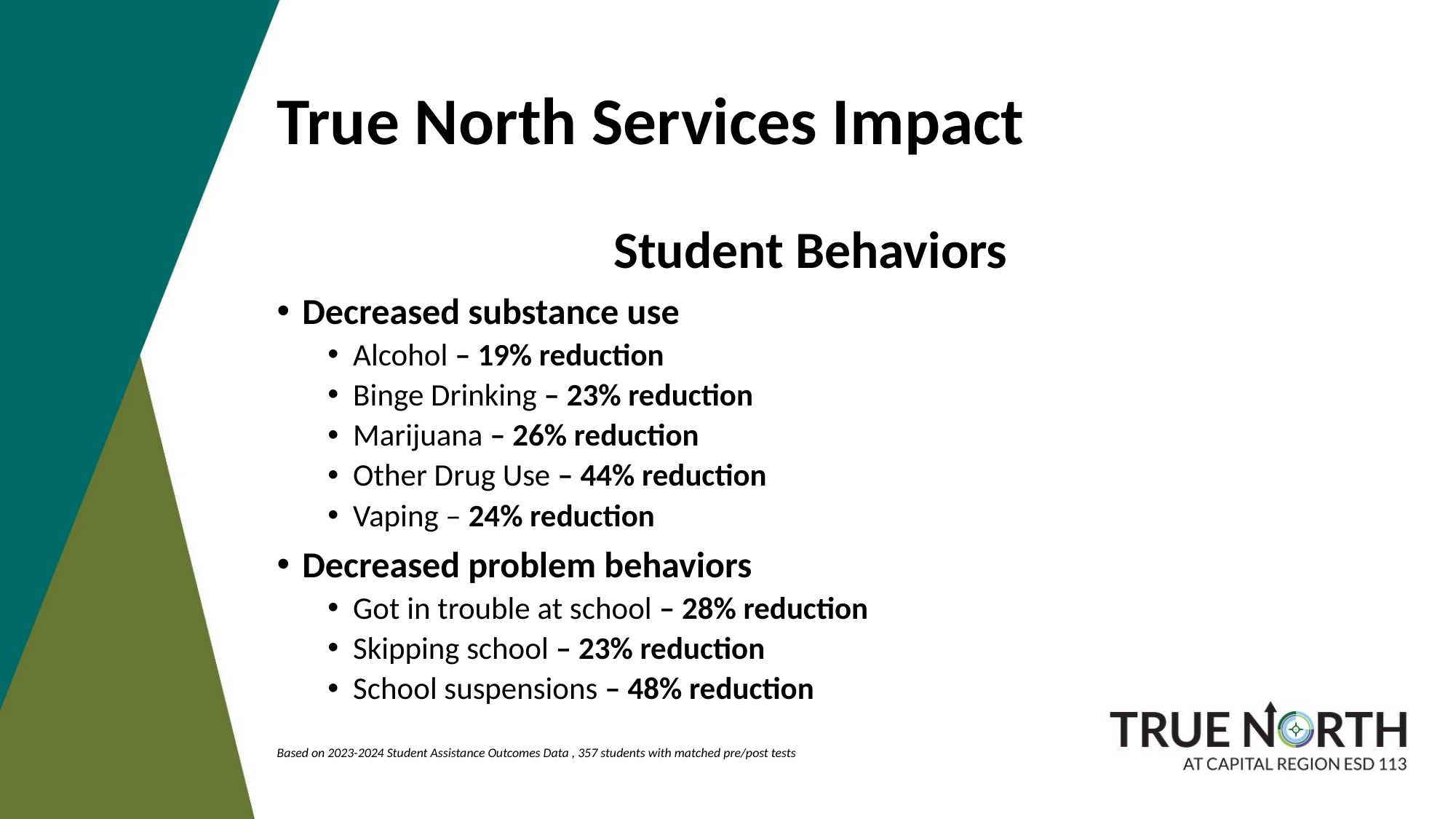

# True North Services Impact
Student Behaviors
Decreased substance use
Alcohol – 19% reduction
Binge Drinking – 23% reduction
Marijuana – 26% reduction
Other Drug Use – 44% reduction
Vaping – 24% reduction
Decreased problem behaviors
Got in trouble at school – 28% reduction
Skipping school – 23% reduction
School suspensions – 48% reduction

Based on 2023-2024 Student Assistance Outcomes Data , 357 students with matched pre/post tests